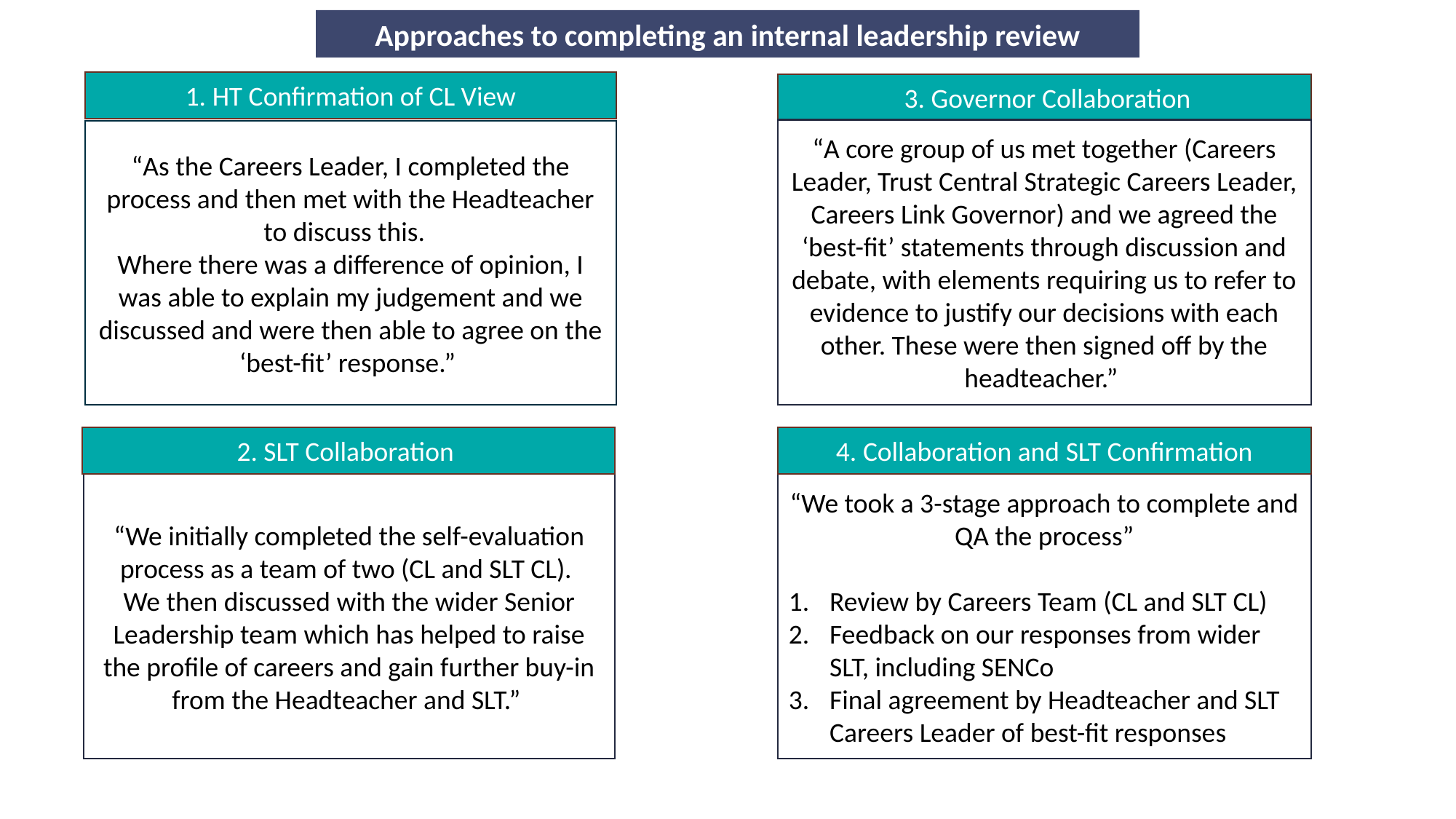

Approaches to completing an internal leadership review
1. HT Confirmation of CL View
 3. Governor Collaboration
“A core group of us met together (Careers Leader, Trust Central Strategic Careers Leader, Careers Link Governor) and we agreed the ‘best-fit’ statements through discussion and debate, with elements requiring us to refer to evidence to justify our decisions with each other. These were then signed off by the headteacher.”
“As the Careers Leader, I completed the process and then met with the Headteacher to discuss this.
Where there was a difference of opinion, I was able to explain my judgement and we discussed and were then able to agree on the ‘best-fit’ response.”
2. SLT Collaboration
 4. Collaboration and SLT Confirmation
“We took a 3-stage approach to complete and QA the process”

Review by Careers Team (CL and SLT CL)
Feedback on our responses from wider SLT, including SENCo
Final agreement by Headteacher and SLT Careers Leader of best-fit responses
“We initially completed the self-evaluation process as a team of two (CL and SLT CL).
We then discussed with the wider Senior Leadership team which has helped to raise the profile of careers and gain further buy-in from the Headteacher and SLT.”